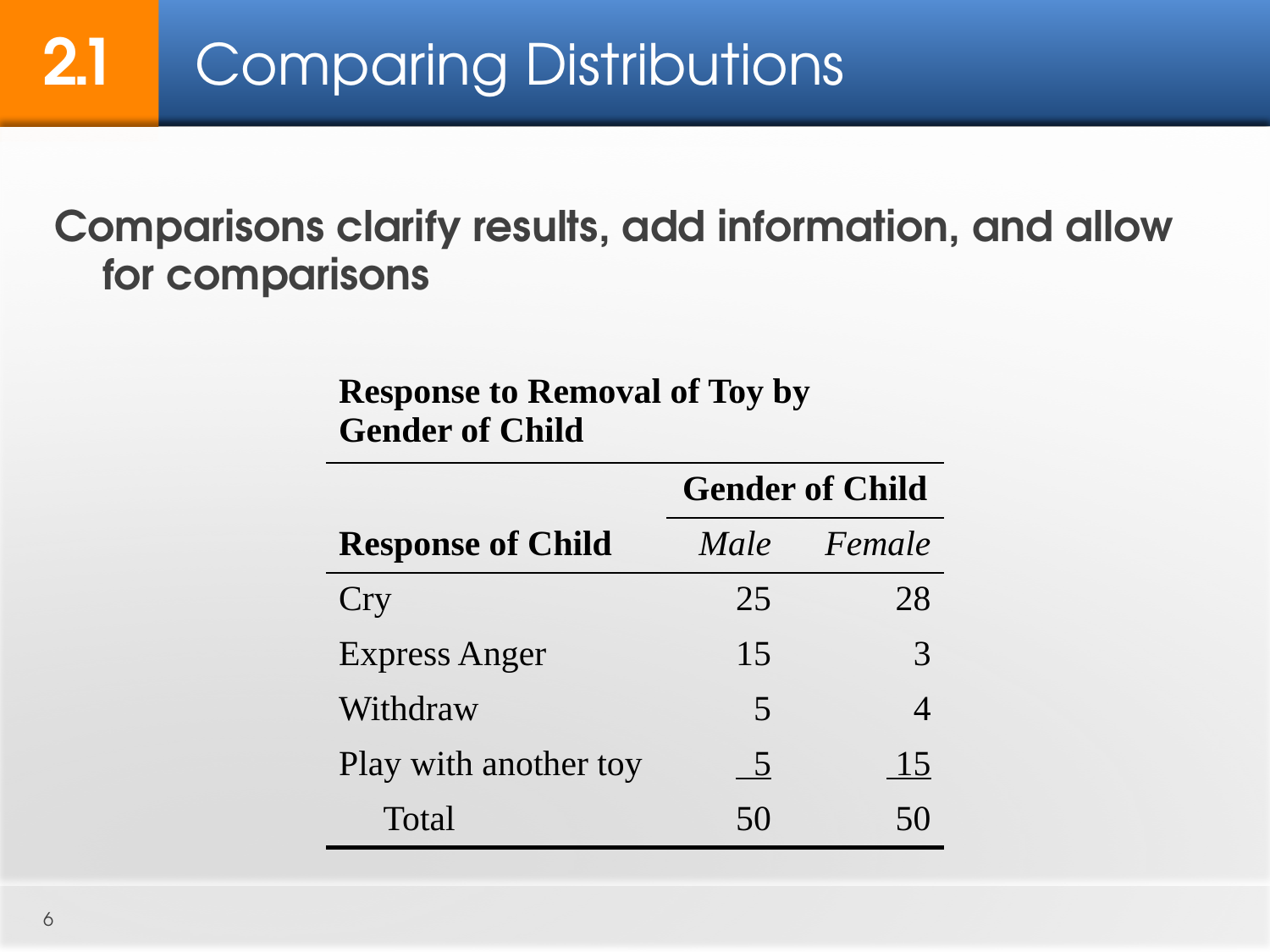

2.1
# Comparing Distributions
Comparisons clarify results, add information, and allow for comparisons

| Response to Removal of Toy by Gender of Child |  |  |
| --- | --- | --- |
|  | Gender of Child |  |
| Response of Child | Male | Female |
| Cry | 25 | 28 |
| Express Anger | 15 | 3 |
| Withdraw | 5 | 4 |
| Play with another toy | 5 | 15 |
| Total | 50 | 50 |
6